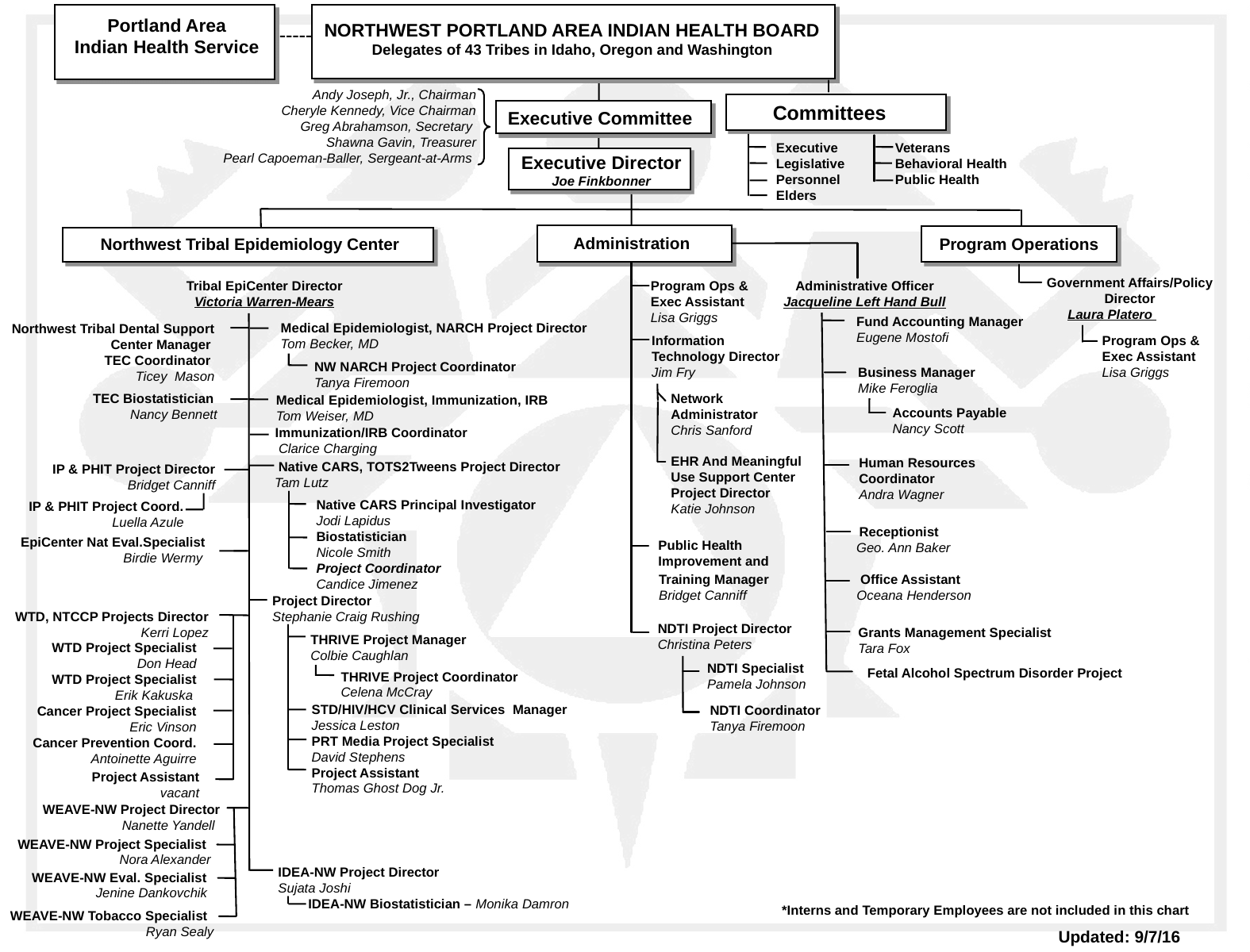

Portland Area
Indian Health Service
NORTHWEST PORTLAND AREA INDIAN HEALTH BOARD
Delegates of 43 Tribes in Idaho, Oregon and Washington

Andy Joseph, Jr., Chairman
Cheryle Kennedy, Vice Chairman
 Greg Abrahamson, Secretary
Shawna Gavin, Treasurer
Pearl Capoeman-Baller, Sergeant-at-Arms

Committees

Executive Committee

Executive	Veterans
Legislative	Behavioral Health
Personnel	Public Health
Elders

Executive Director
Joe Finkbonner

Program Operations

Administration
Northwest Tribal Epidemiology Center

Government Affairs/Policy Director
      Laura Platero
Tribal EpiCenter Director
Victoria Warren-Mears
   Program Ops &
   Exec Assistant
   Lisa Griggs
Administrative Officer
Jacqueline Left Hand Bull

Fund Accounting Manager
Eugene Mostofi

Medical Epidemiologist, NARCH Project Director
Tom Becker, MD
Northwest Tribal Dental Support
Center Manager
TEC Coordinator
Ticey  Mason

Information Technology Director
Jim Fry
Program Ops & Exec Assistant
Lisa Griggs

Business Manager
Mike Feroglia
NW NARCH Project Coordinator
Tanya Firemoon

Accounts Payable
Nancy Scott

Network
Administrator
Chris Sanford
TEC Biostatistician
 Nancy Bennett
Medical Epidemiologist, Immunization, IRB
Tom Weiser, MD

Immunization/IRB Coordinator
 Clarice Charging

EHR And Meaningful
Use Support Center
Project Director
Katie Johnson
Human Resources
Coordinator
Andra Wagner

IP & PHIT Project Director
Bridget Canniff

 Native CARS, TOTS2Tweens Project Director
Tam Lutz

Native CARS Principal Investigator
Jodi Lapidus
Biostatistician
Nicole Smith
Project Coordinator
Candice Jimenez

IP & PHIT Project Coord.
Luella Azule

Receptionist
    Geo. Ann Baker

EpiCenter Nat Eval.Specialist
Birdie Wermy
Public Health
Improvement and

  Training Manager
  Bridget Canniff
Office Assistant
 Oceana Henderson

Project Director
Stephanie Craig Rushing

WTD, NTCCP Projects Director
Kerri Lopez
NDTI Project Director
Christina Peters

Grants Management Specialist
Tara Fox

THRIVE Project Manager
Colbie Caughlan

WTD Project Specialist
Don Head
WTD Project Specialist
Erik Kakuska
Cancer Project Specialist
Eric Vinson
Cancer Prevention Coord.
Antoinette Aguirre

NDTI Specialist
Pamela Johnson

Fetal Alcohol Spectrum Disorder Project
THRIVE Project Coordinator
Celena McCray

STD/HIV/HCV Clinical Services  Manager
Jessica Leston
PRT Media Project Specialist
David Stephens
Project Assistant
Thomas Ghost Dog Jr.
 NDTI Coordinator
 Tanya Firemoon

Project Assistant
vacant

        WEAVE-NW Project Director
                             Nanette Yandell

             WEAVE-NW Project Specialist
                                        Nora Alexander

IDEA-NW Project Director
Sujata Joshi
         WEAVE-NW Eval. Specialist
                          Jenine Dankovchik

IDEA-NW Biostatistician – Monika Damron
*Interns and Temporary Employees are not included in this chart

 WEAVE-NW Tobacco Specialist
                                     Ryan Sealy

Updated: 9/7/16